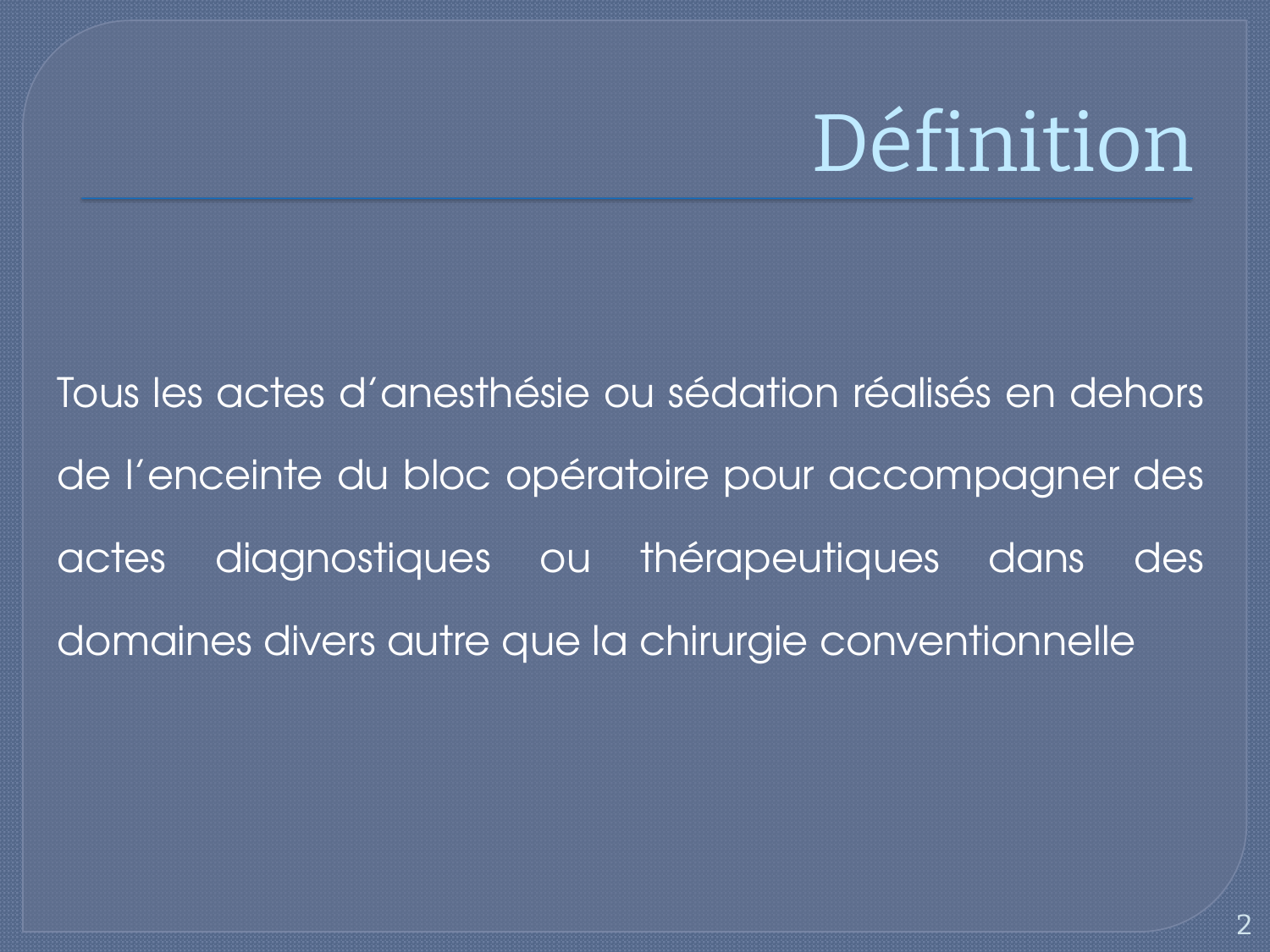

# Définition
Tous les actes d’anesthésie ou sédation réalisés en dehors de l’enceinte du bloc opératoire pour accompagner des actes diagnostiques ou thérapeutiques dans des domaines divers autre que la chirurgie conventionnelle
2